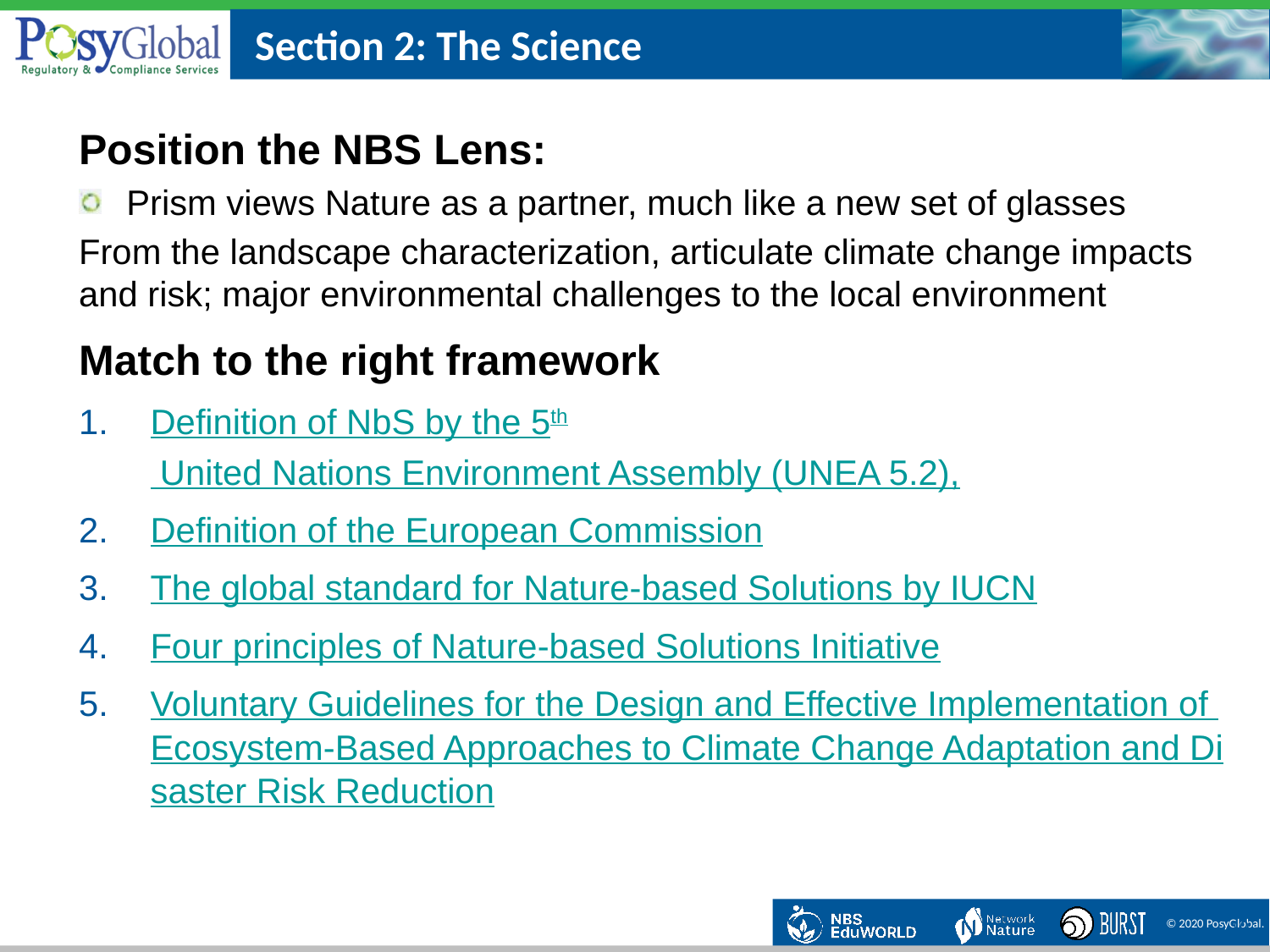

# Section 2: The Science
Position the NBS Lens:
Prism views Nature as a partner, much like a new set of glasses
From the landscape characterization, articulate climate change impacts and risk; major environmental challenges to the local environment
Match to the right framework
Definition of NbS by the 5th United Nations Environment Assembly (UNEA 5.2),
Definition of the European Commission
The global standard for Nature-based Solutions by IUCN
Four principles of Nature-based Solutions Initiative
Voluntary Guidelines for the Design and Effective Implementation of Ecosystem-Based Approaches to Climate Change Adaptation and Disaster Risk Reduction
10